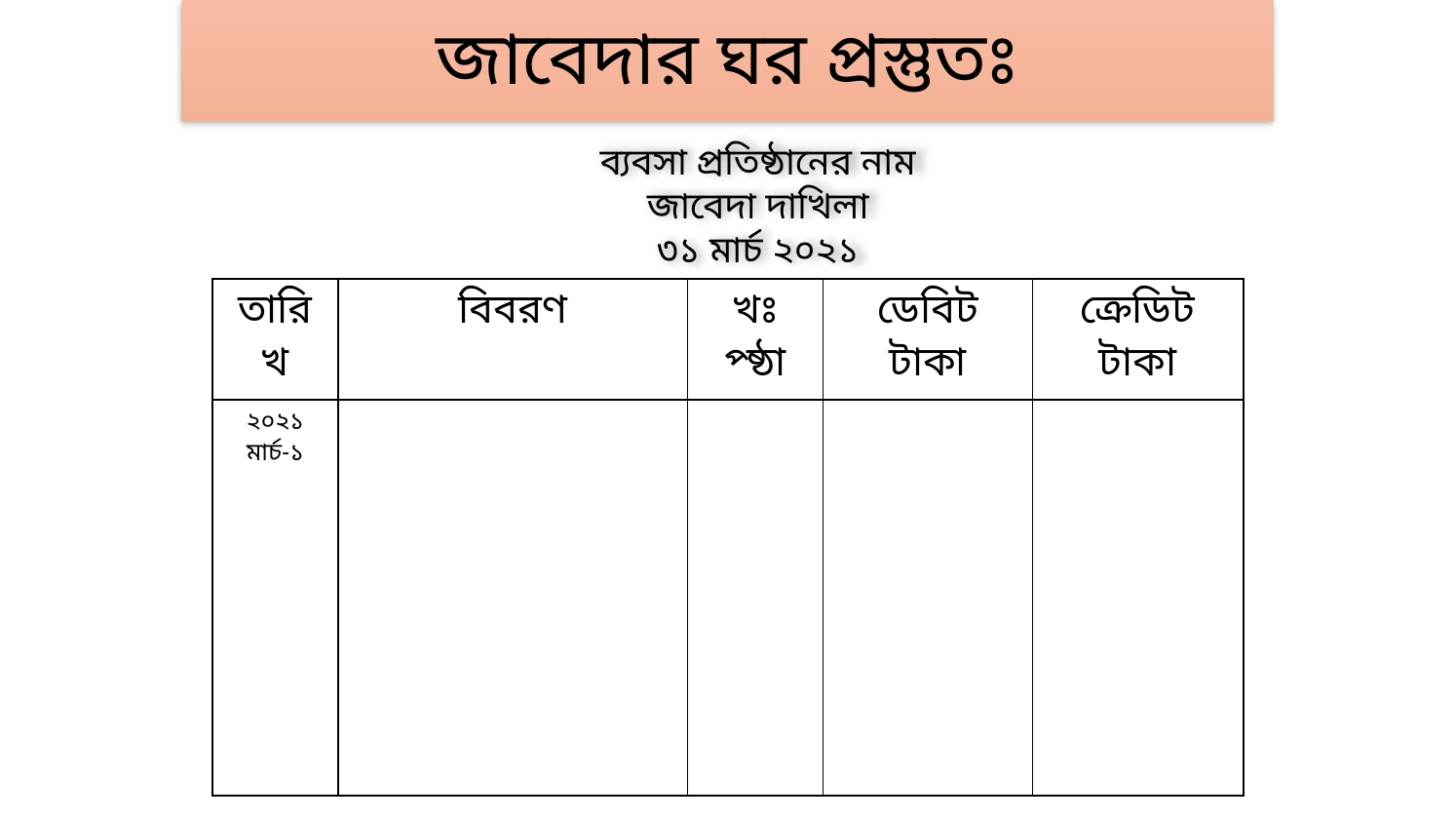

# জাবেদার ঘর প্রস্তুতঃ
ব্যবসা প্রতিষ্ঠানের নাম
জাবেদা দাখিলা
৩১ মার্চ ২০২১
| তারিখ | বিবরণ | খঃ প্ষ্ঠা | ডেবিট টাকা | ক্রেডিট টাকা |
| --- | --- | --- | --- | --- |
| ২০২১ মার্চ-১ |  |  |  |  |